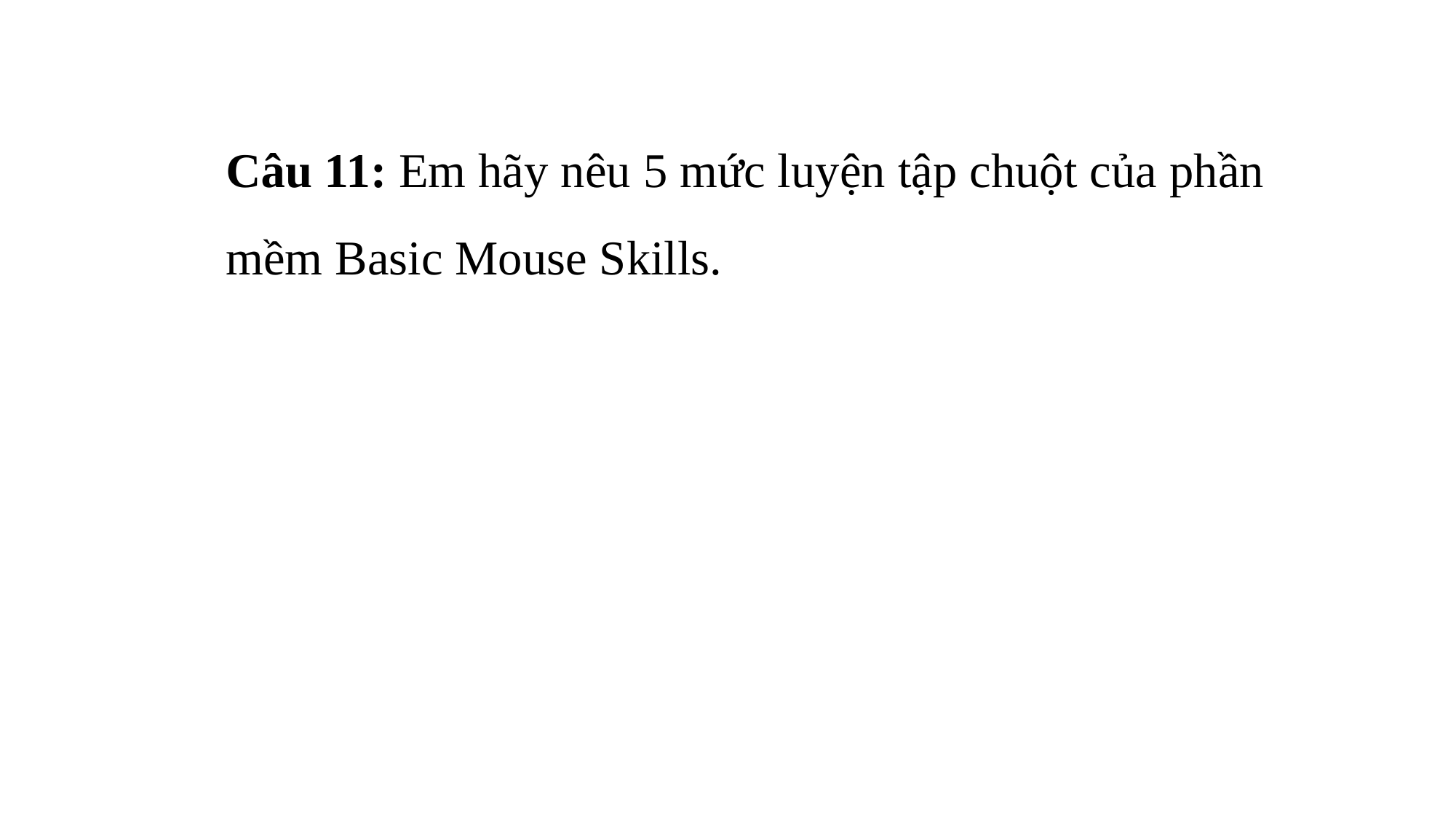

# Câu 11: Em hãy nêu 5 mức luyện tập chuột của phần mềm Basic Mouse Skills.